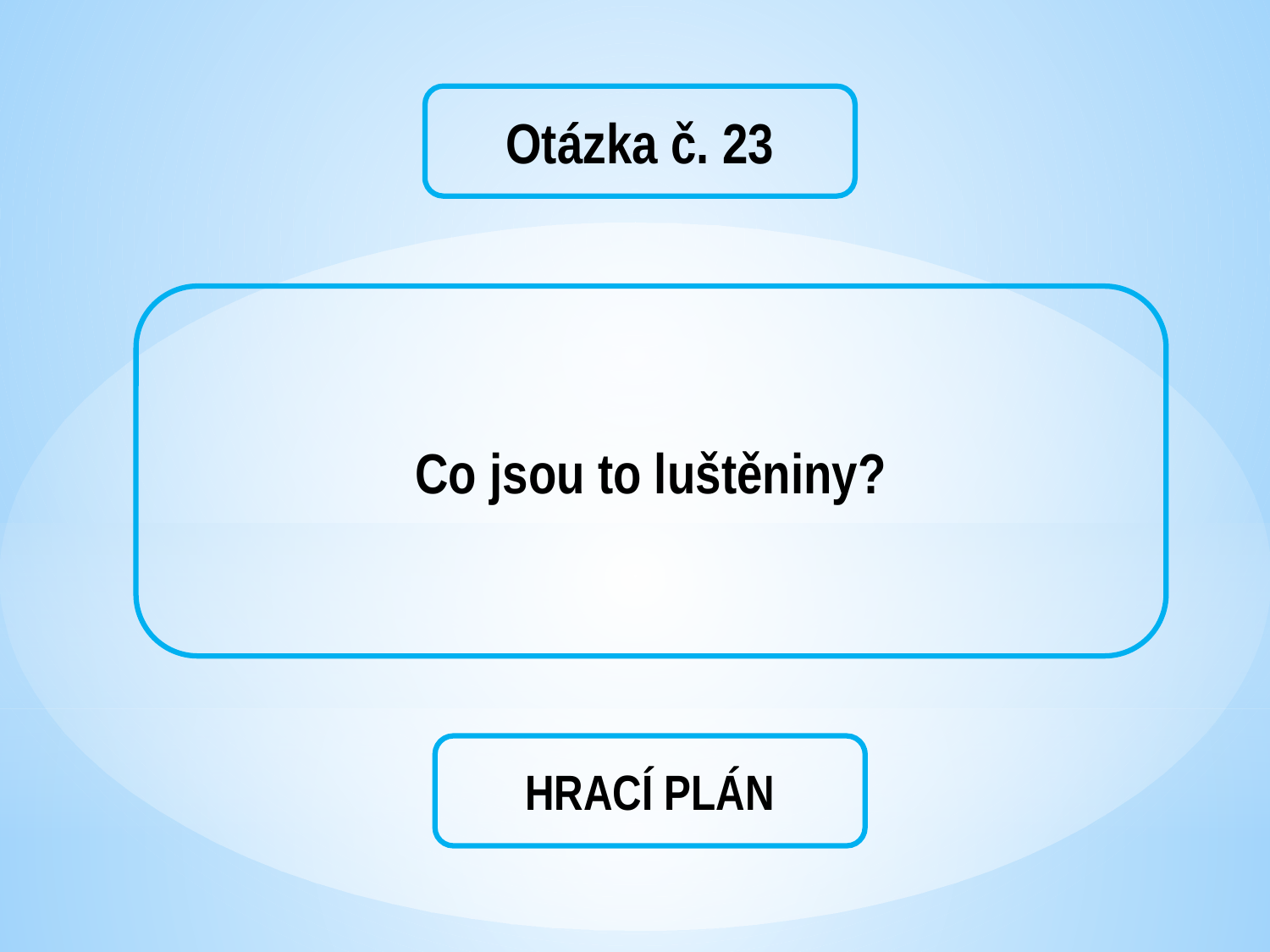

Otázka č. 23
Co jsou to luštěniny?
HRACÍ PLÁN